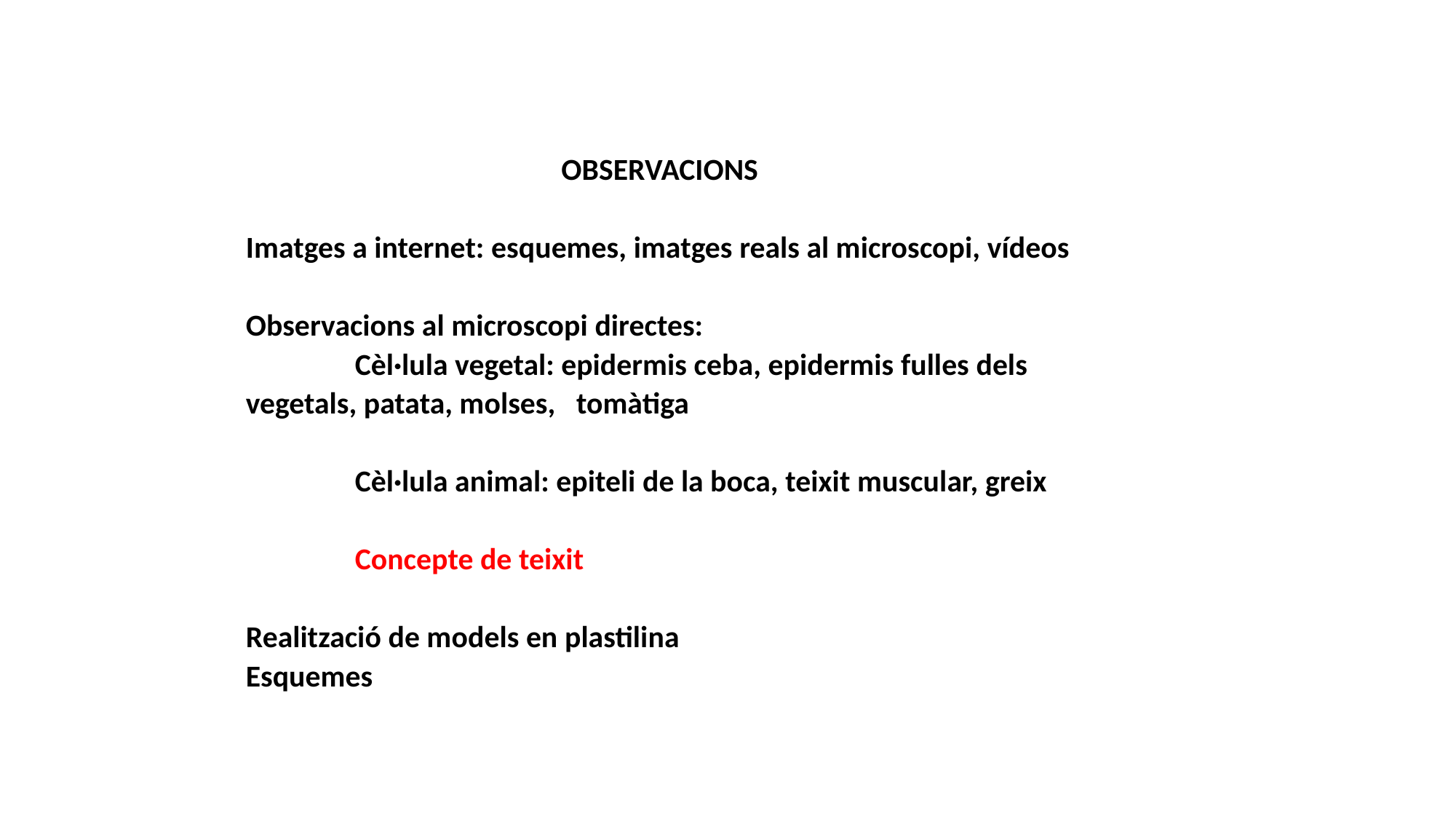

OBSERVACIONS

Imatges a internet: esquemes, imatges reals al microscopi, vídeos

Observacions al microscopi directes:
	Cèl·lula vegetal: epidermis ceba, epidermis fulles dels vegetals, patata, molses,   tomàtiga

	Cèl·lula animal: epiteli de la boca, teixit muscular, greix

	Concepte de teixit

Realització de models en plastilina
Esquemes